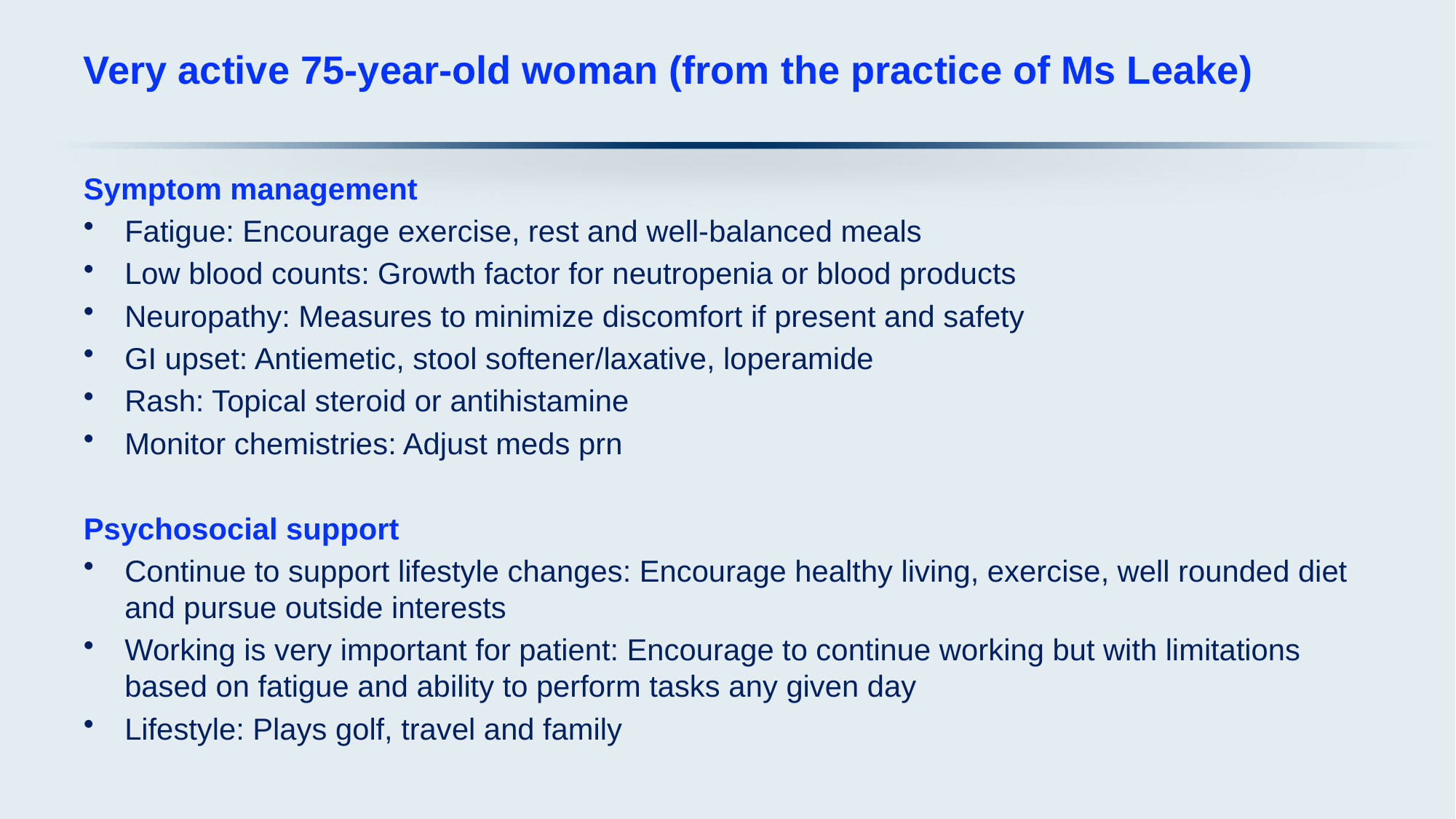

# Very active 75-year-old woman (from the practice of Ms Leake)
Symptom management
Fatigue: Encourage exercise, rest and well-balanced meals
Low blood counts: Growth factor for neutropenia or blood products
Neuropathy: Measures to minimize discomfort if present and safety
GI upset: Antiemetic, stool softener/laxative, loperamide
Rash: Topical steroid or antihistamine
Monitor chemistries: Adjust meds prn

Psychosocial support
Continue to support lifestyle changes: Encourage healthy living, exercise, well rounded diet and pursue outside interests
Working is very important for patient: Encourage to continue working but with limitations based on fatigue and ability to perform tasks any given day
Lifestyle: Plays golf, travel and family